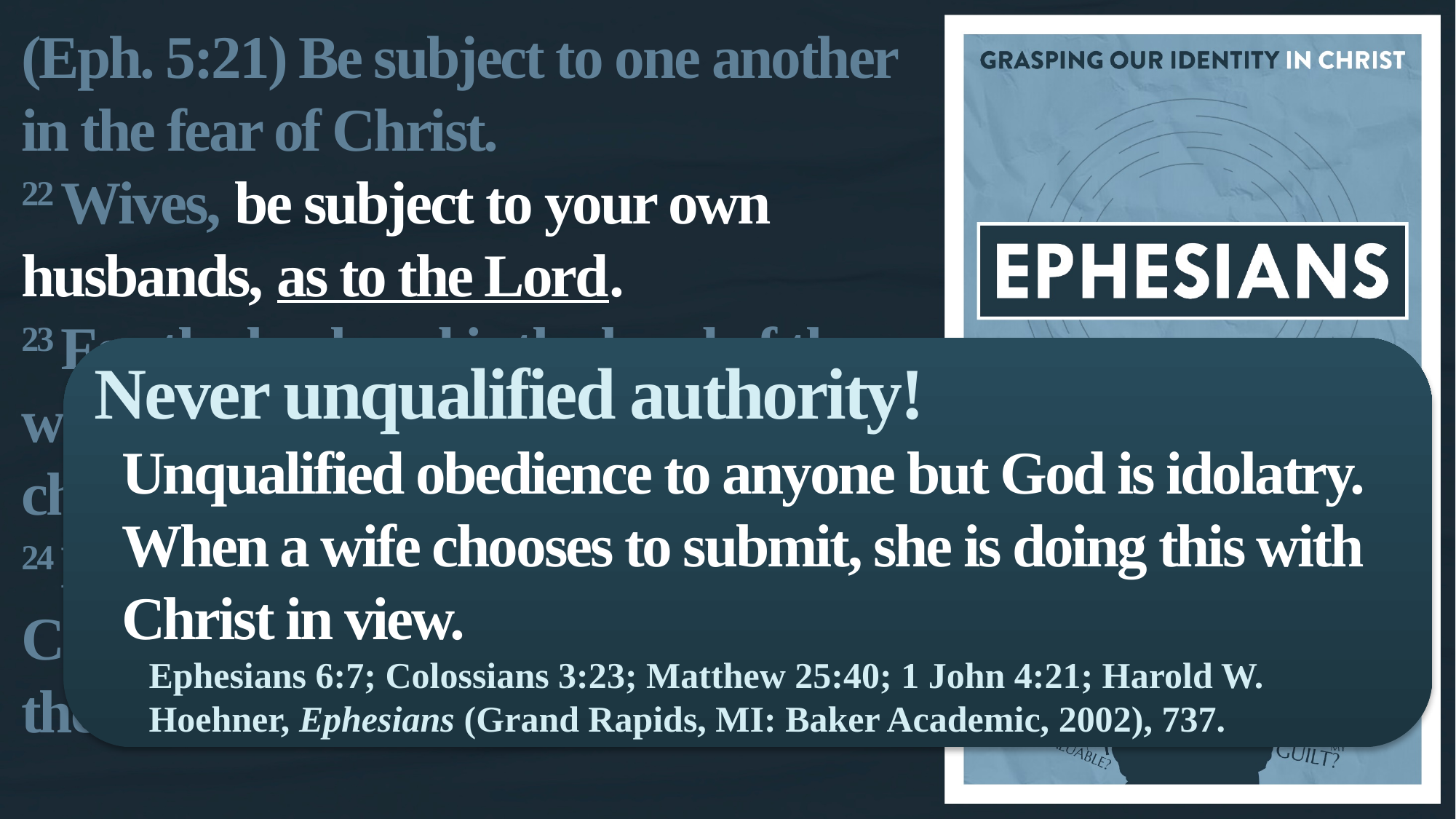

(Eph. 5:21) Be subject to one another in the fear of Christ.
22 Wives, be subject to your own husbands, as to the Lord.
23 For the husband is the head of the wife, as Christ also is the head of the church, being the Savior of the body.
24 But as the church is subject to Christ, so also the wives ought to be to their husbands in everything.
Never unqualified authority!
Unqualified obedience to anyone but God is idolatry.
When a wife chooses to submit, she is doing this with Christ in view.
Ephesians 6:7; Colossians 3:23; Matthew 25:40; 1 John 4:21; Harold W. Hoehner, Ephesians (Grand Rapids, MI: Baker Academic, 2002), 737.